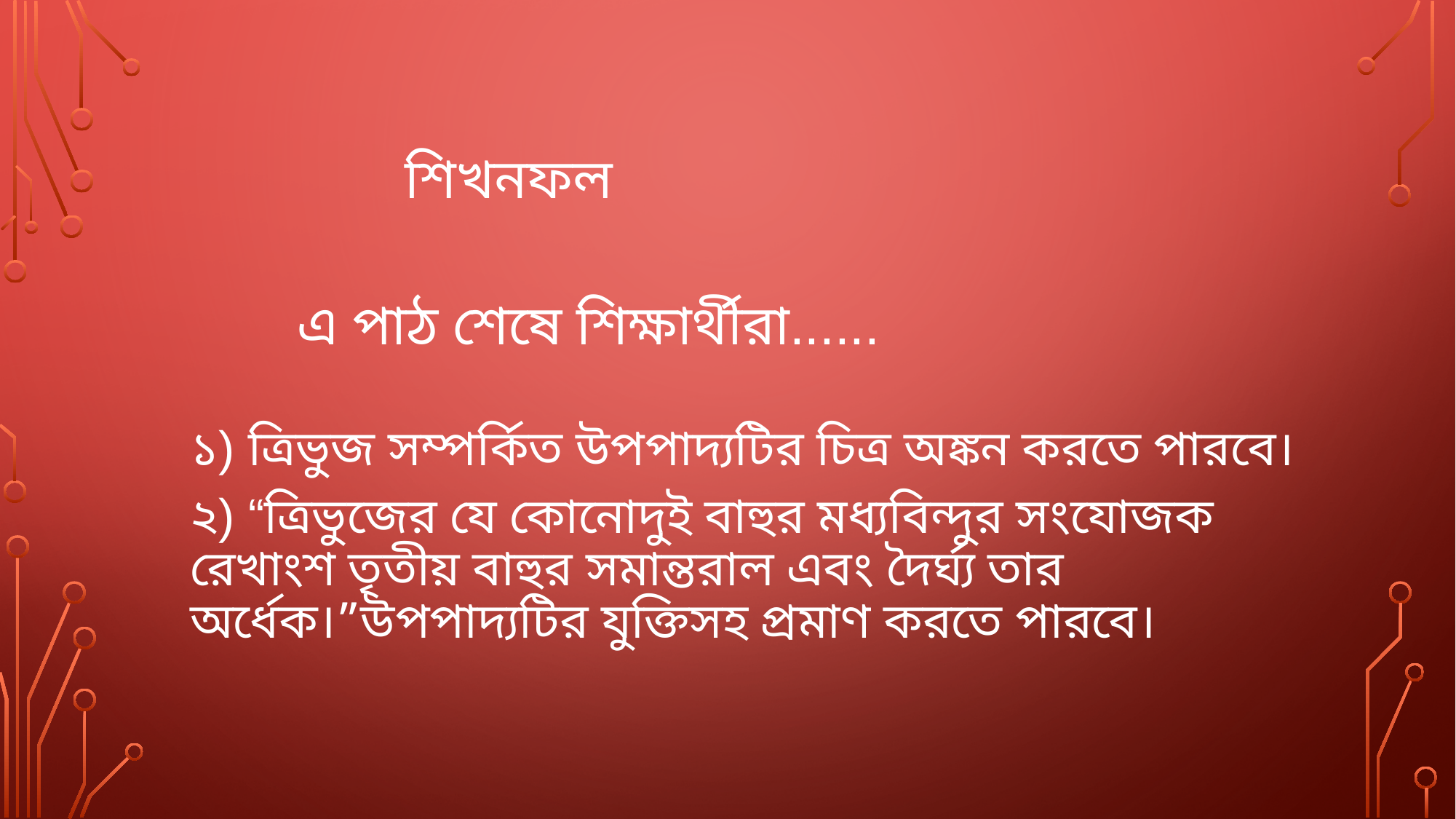

শিখনফল
এ পাঠ শেষে শিক্ষার্থীরা......
১) ত্রিভুজ সম্পর্কিত উপপাদ্যটির চিত্র অঙ্কন করতে পারবে।
২) “ত্রিভুজের যে কোনোদুই বাহুর মধ্যবিন্দুর সংযোজক রেখাংশ তৃতীয় বাহুর সমান্তরাল এবং দৈর্ঘ্য তার অর্ধেক।”উপপাদ্যটির যুক্তিসহ প্রমাণ করতে পারবে।